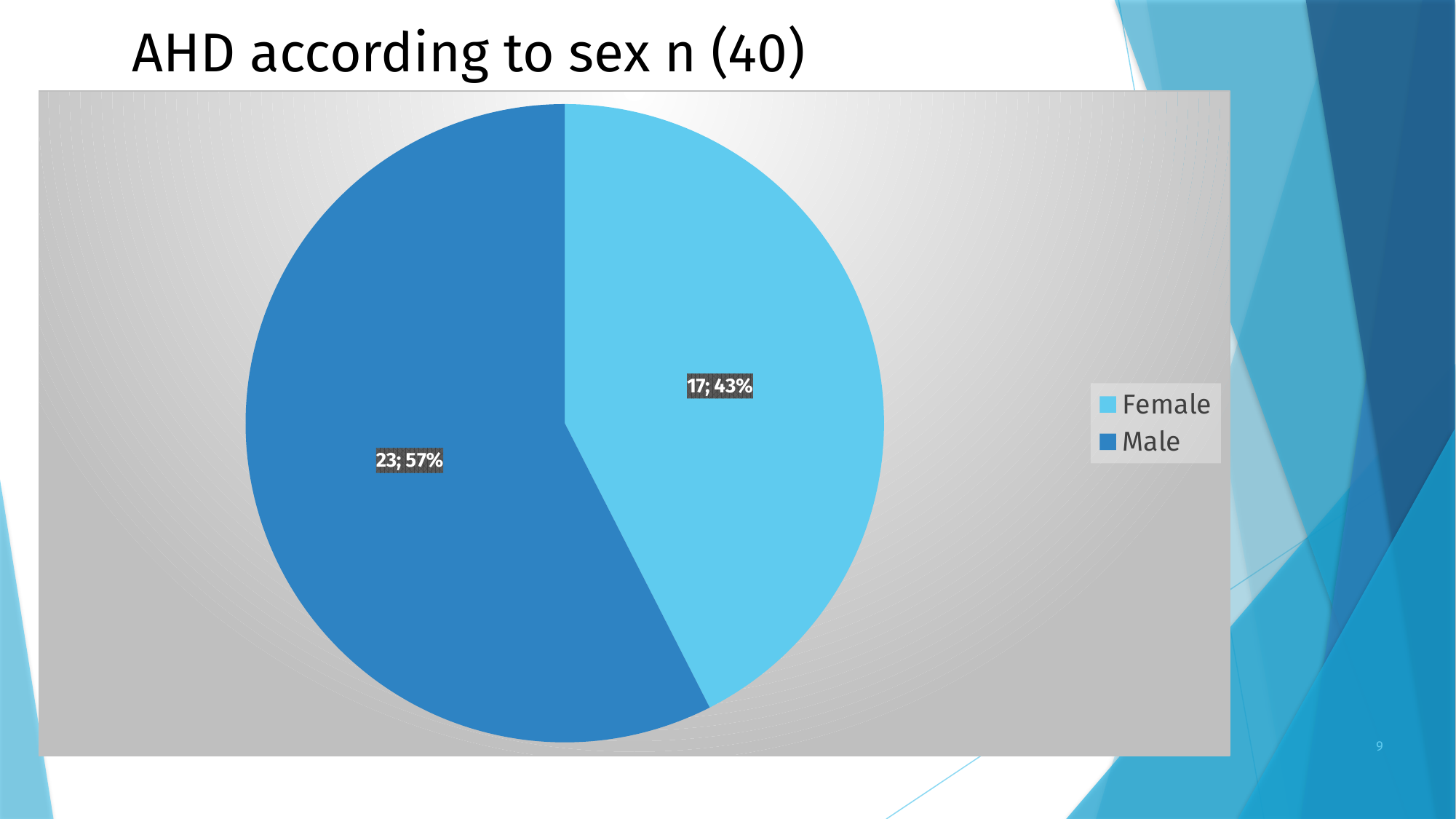

# AHD according to sex n (40)

### Chart

| Category | Column1 |
|---|---|
| Female | 17.0 |
| Male | 23.0 |
9